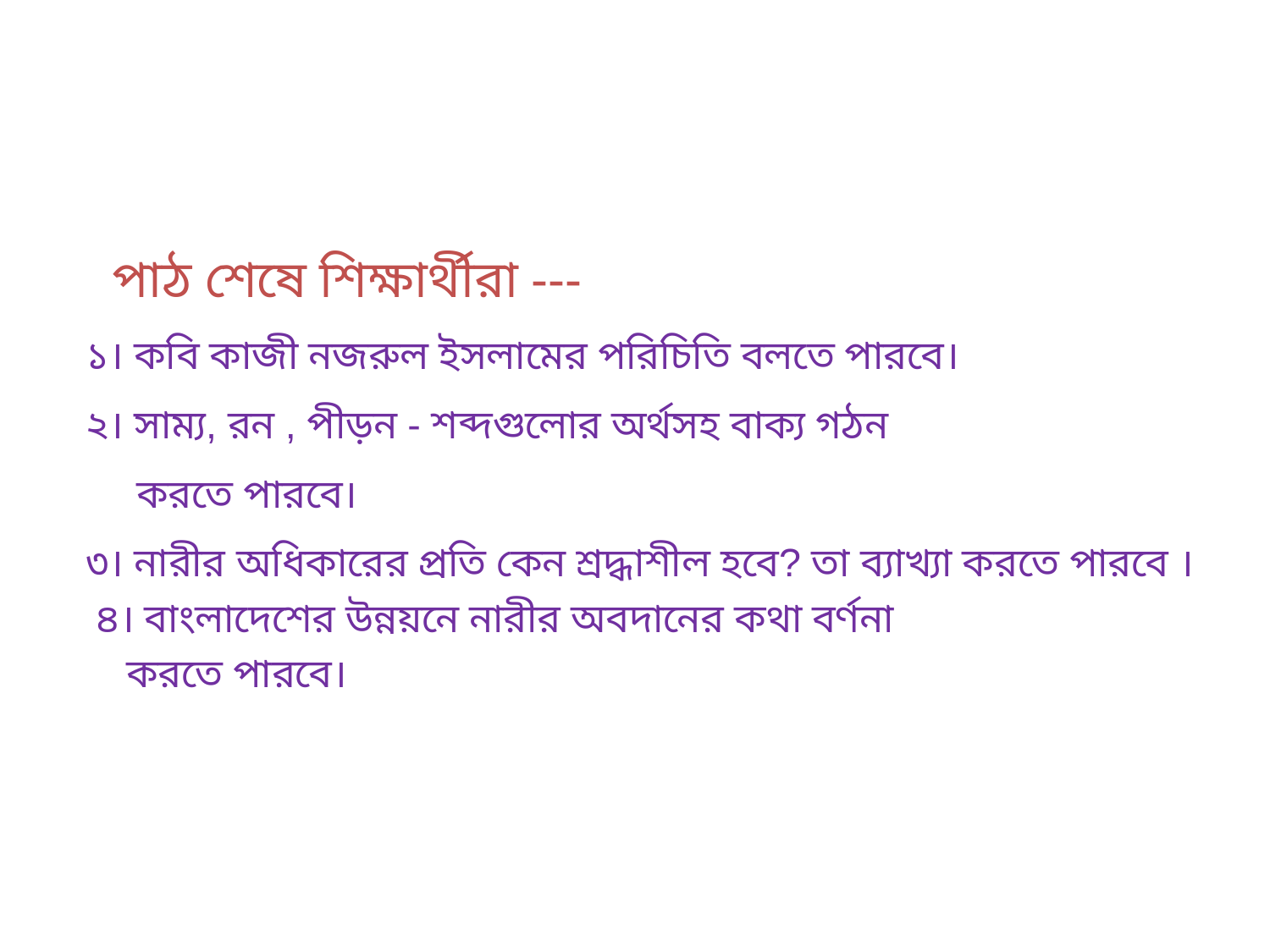

পাঠ শেষে শিক্ষার্থীরা ---
১। কবি কাজী নজরুল ইসলামের পরিচিতি বলতে পারবে।
২। সাম্য, রন , পীড়ন - শব্দগুলোর অর্থসহ বাক্য গঠন
     করতে পারবে।
৩। নারীর অধিকারের প্রতি কেন শ্রদ্ধাশীল হবে? তা ব্যাখ্যা করতে পারবে ।
   ৪। বাংলাদেশের উন্নয়নে নারীর অবদানের কথা বর্ণনা
      করতে পারবে।